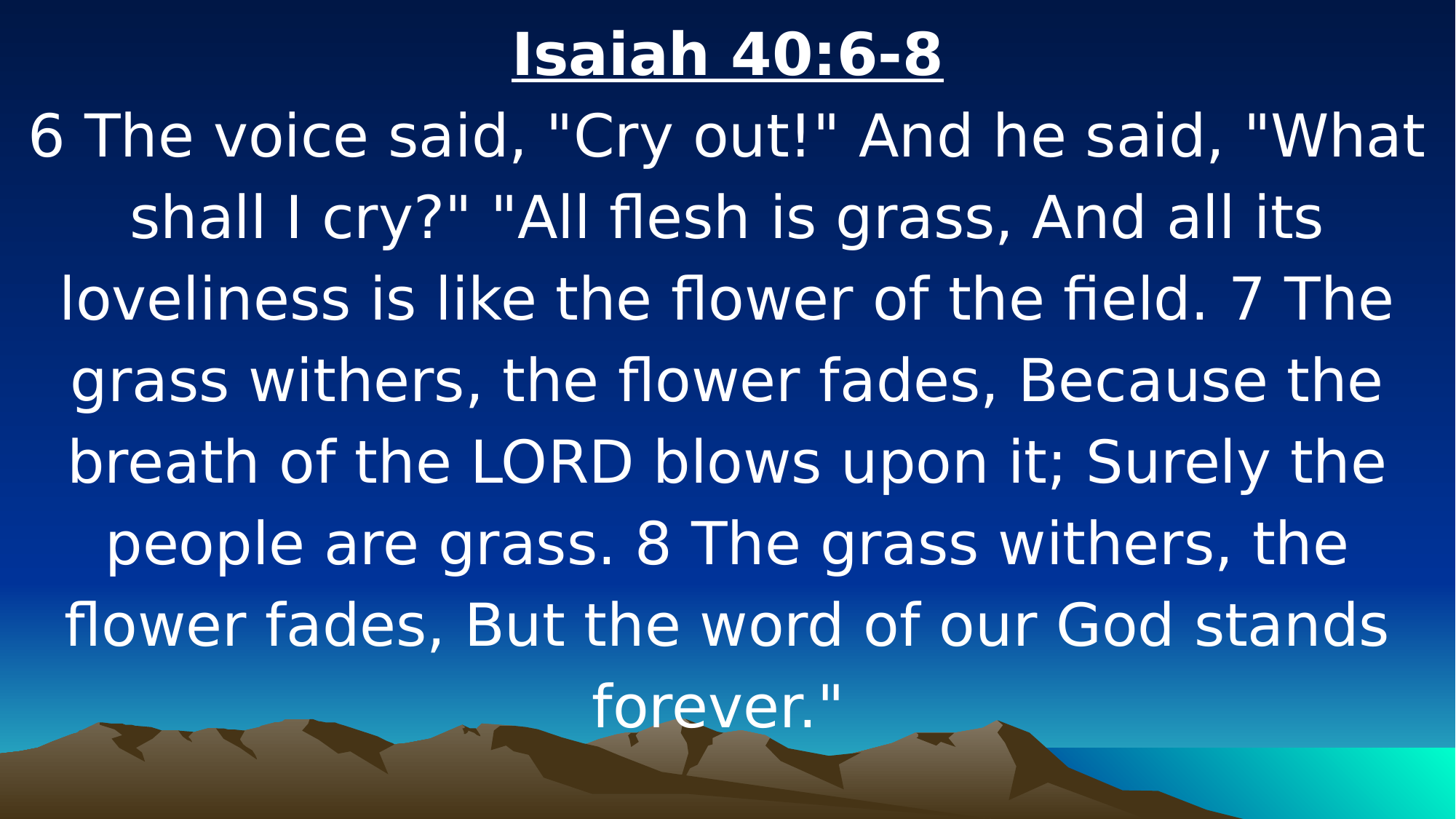

Isaiah 40:6-8
6 The voice said, "Cry out!" And he said, "What shall I cry?" "All flesh is grass, And all its loveliness is like the flower of the field. 7 The grass withers, the flower fades, Because the breath of the LORD blows upon it; Surely the people are grass. 8 The grass withers, the flower fades, But the word of our God stands forever."